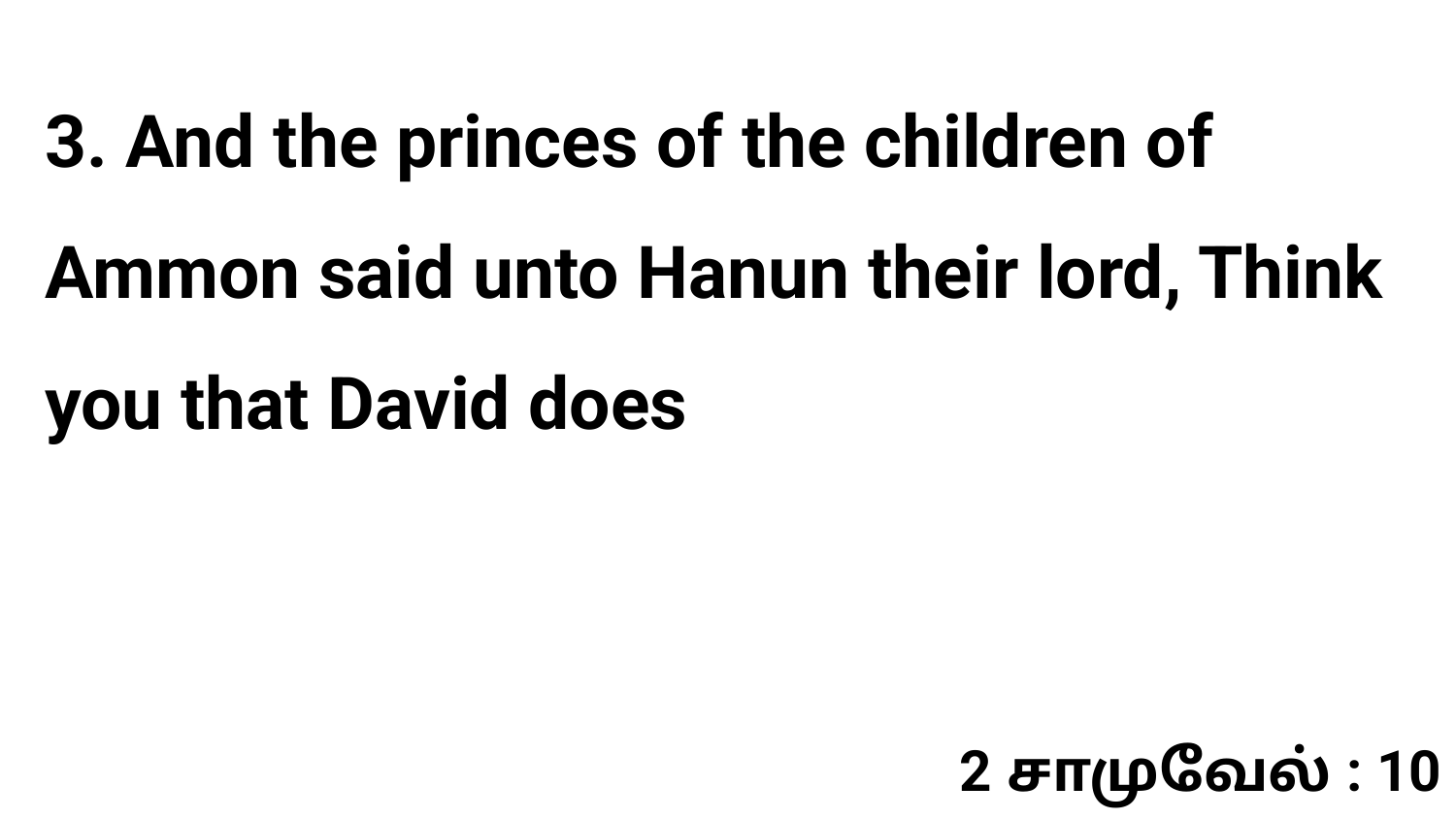

3. And the princes of the children of Ammon said unto Hanun their lord, Think you that David does
2 சாமுவேல் : 10